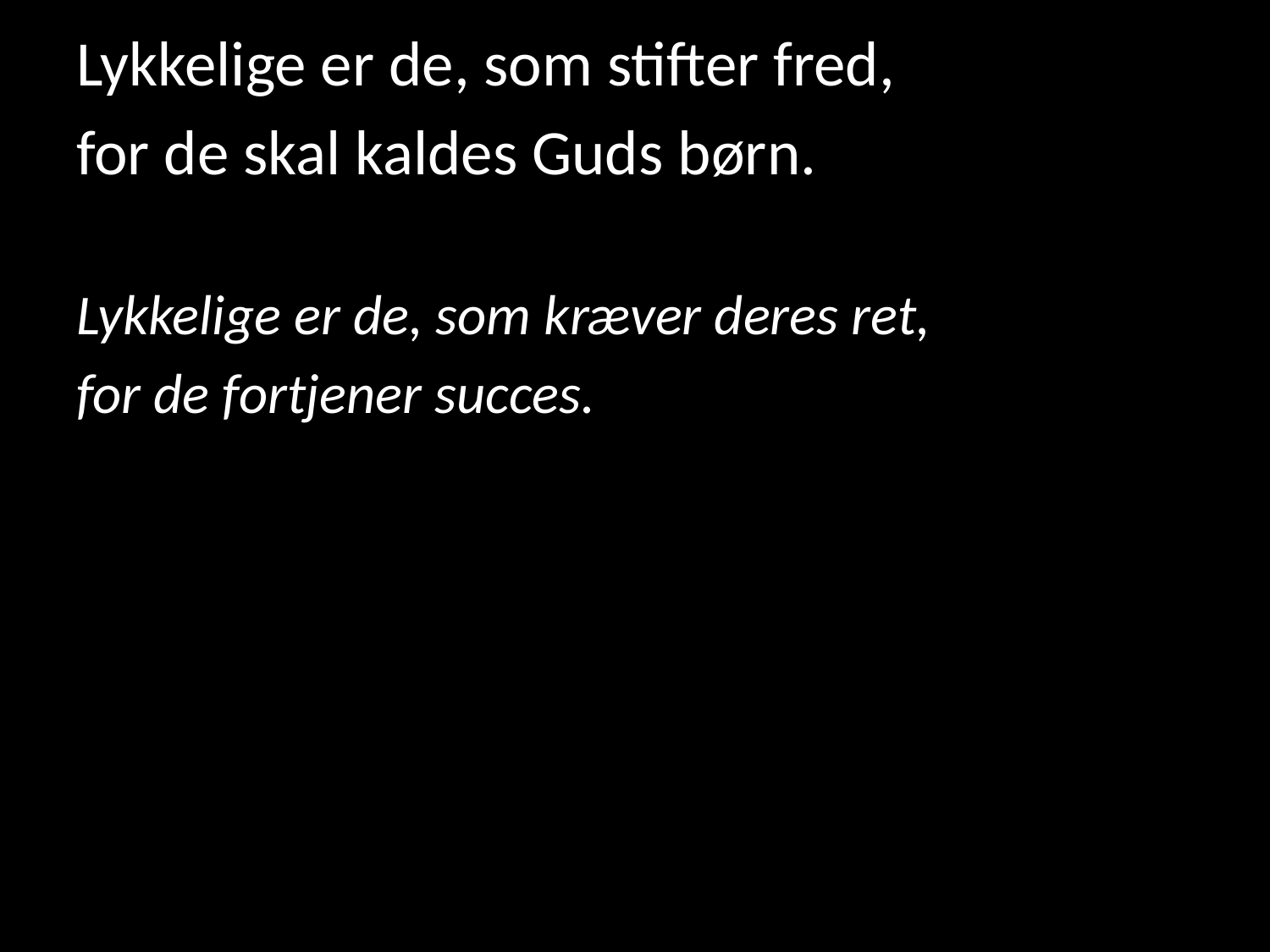

Lykkelige er de, som stifter fred,
for de skal kaldes Guds børn.

Lykkelige er de, som kræver deres ret,
for de fortjener succes.